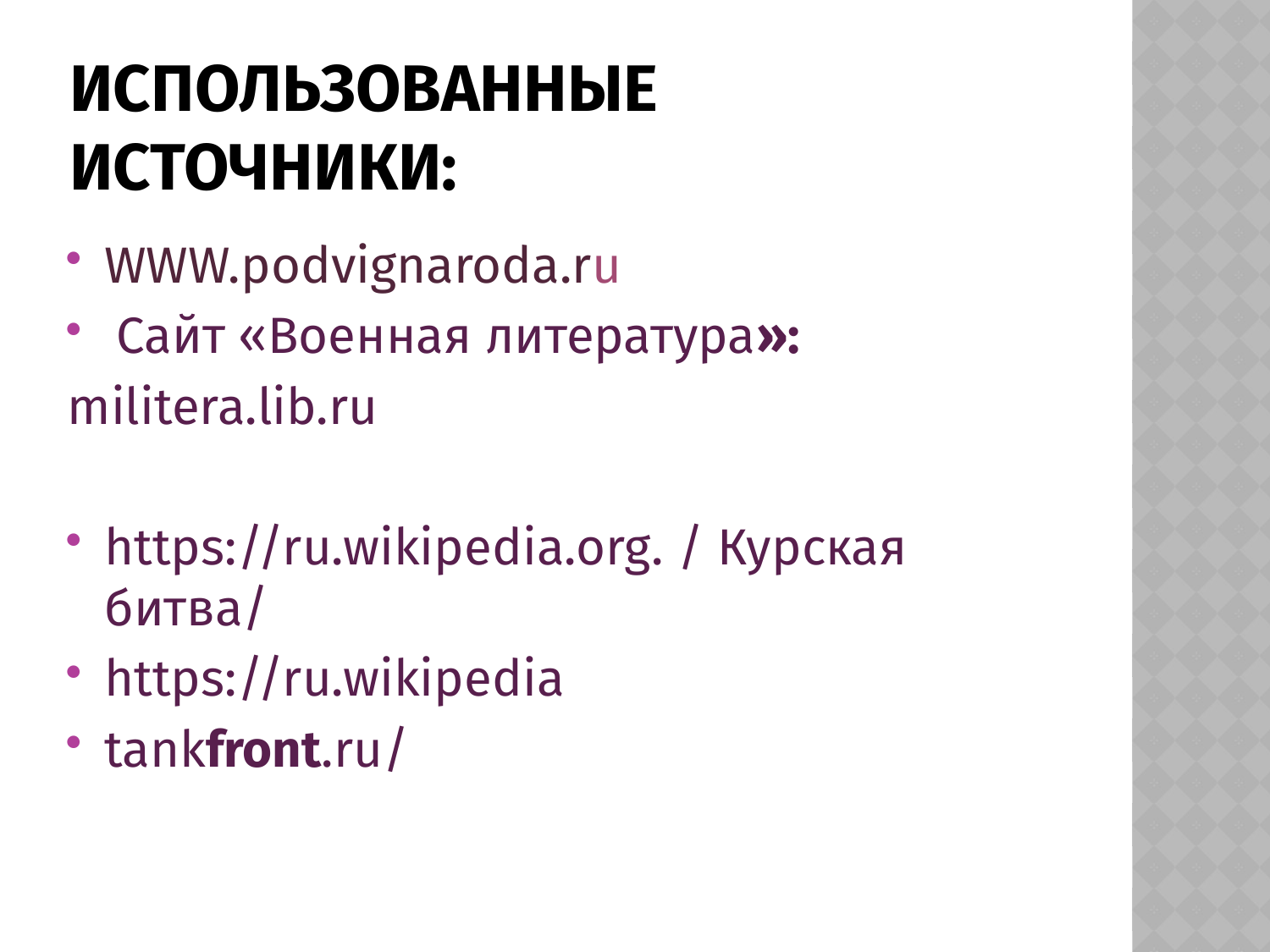

# Использованные источники:
WWW.podvignaroda.ru
 Сайт «Военная литература»:
militera.lib.ru

https://ru.wikipedia.org. / Курская битва/
https://ru.wikipedia
tankfront.ru/